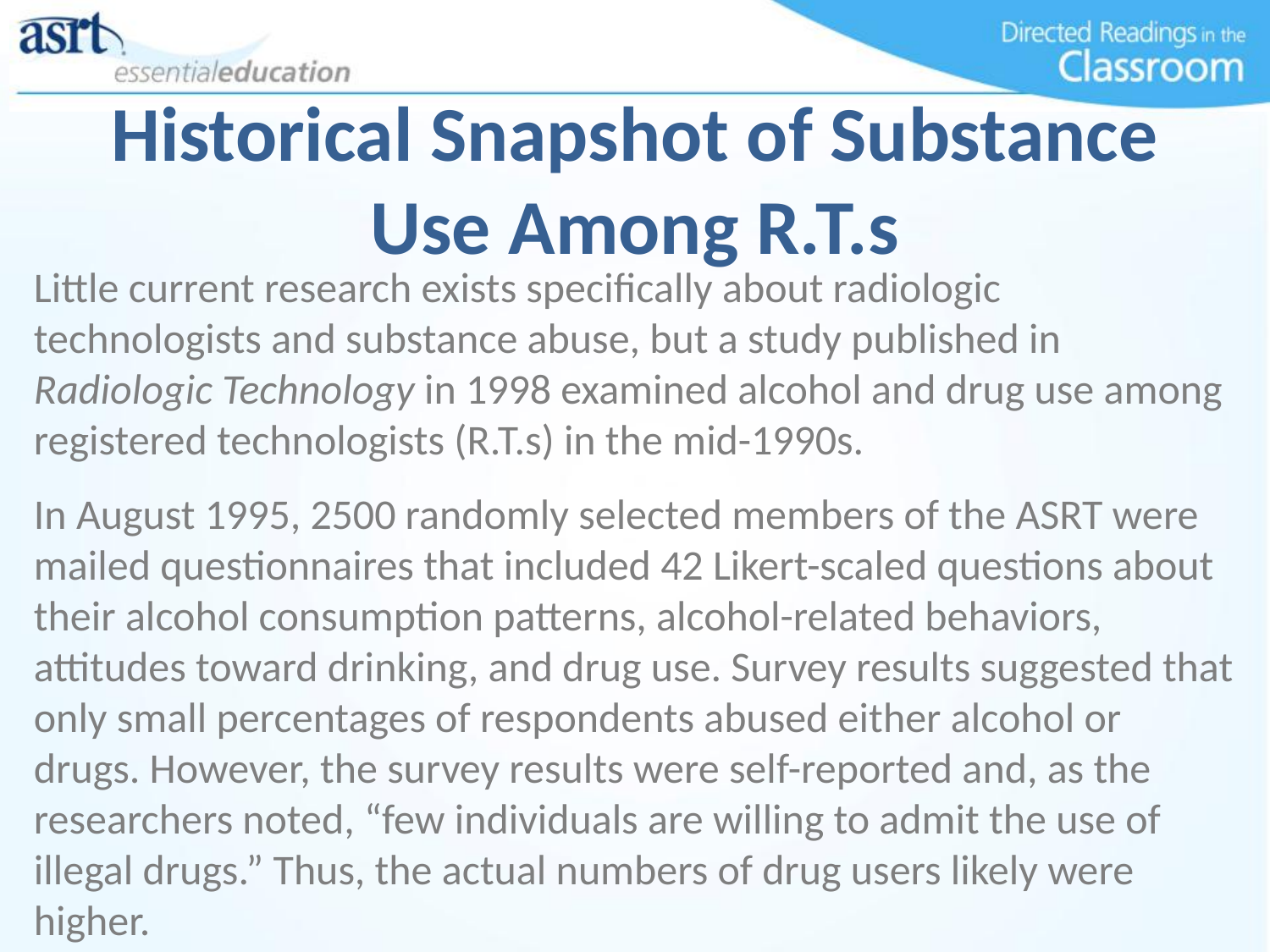

# Historical Snapshot of Substance Use Among R.T.s
Little current research exists specifically about radiologic technologists and substance abuse, but a study published in Radiologic Technology in 1998 examined alcohol and drug use among registered technologists (R.T.s) in the mid-1990s.
In August 1995, 2500 randomly selected members of the ASRT were mailed questionnaires that included 42 Likert-scaled questions about their alcohol consumption patterns, alcohol-related behaviors, attitudes toward drinking, and drug use. Survey results suggested that only small percentages of respondents abused either alcohol or drugs. However, the survey results were self-reported and, as the researchers noted, “few individuals are willing to admit the use of illegal drugs.” Thus, the actual numbers of drug users likely were higher.